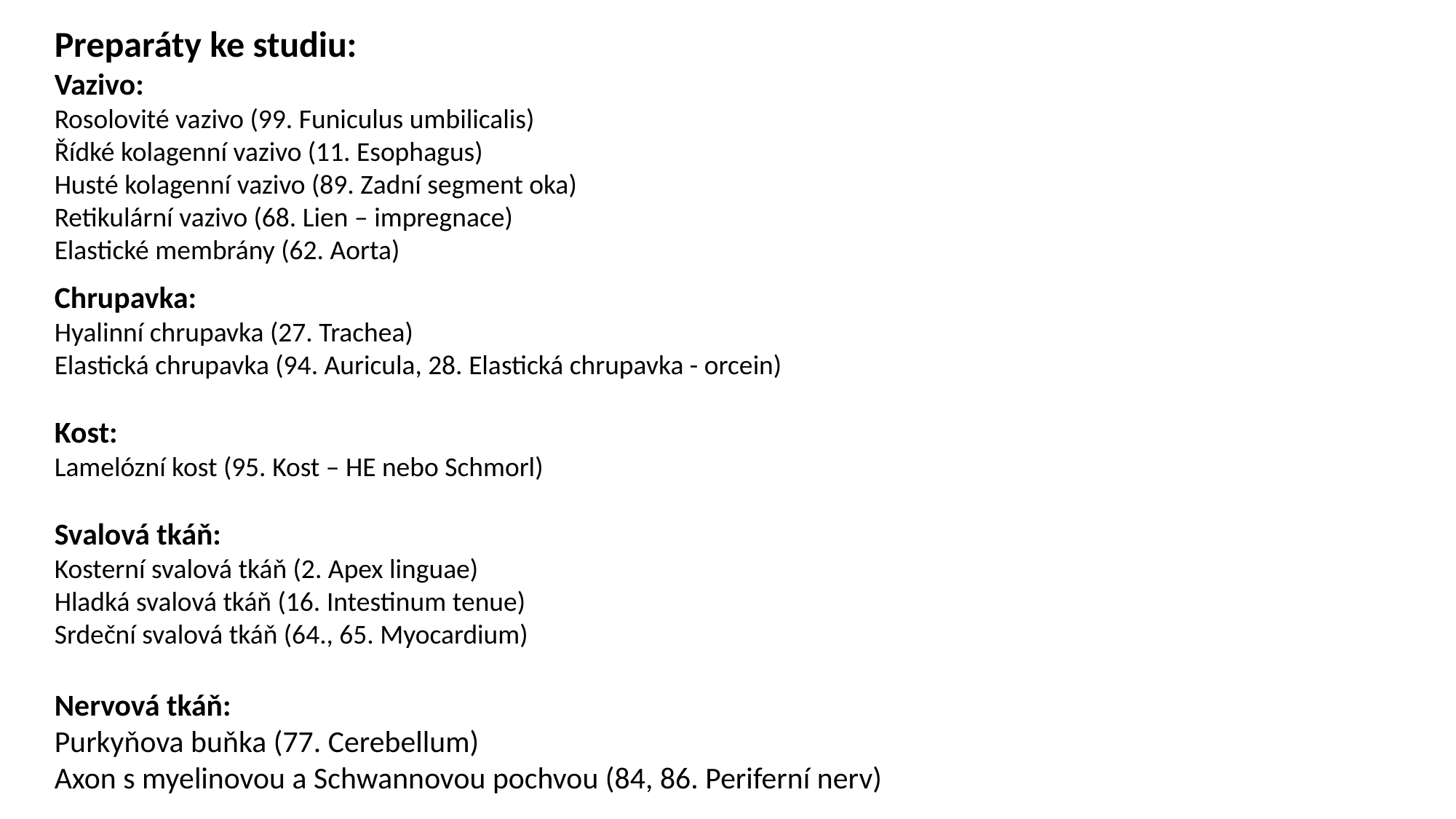

Preparáty ke studiu:
Vazivo:
Rosolovité vazivo (99. Funiculus umbilicalis)
Řídké kolagenní vazivo (11. Esophagus)
Husté kolagenní vazivo (89. Zadní segment oka)
Retikulární vazivo (68. Lien – impregnace)
Elastické membrány (62. Aorta)
Chrupavka:
Hyalinní chrupavka (27. Trachea)
Elastická chrupavka (94. Auricula, 28. Elastická chrupavka - orcein)

Kost:
Lamelózní kost (95. Kost – HE nebo Schmorl)

Svalová tkáň:
Kosterní svalová tkáň (2. Apex linguae)
Hladká svalová tkáň (16. Intestinum tenue)
Srdeční svalová tkáň (64., 65. Myocardium)

Nervová tkáň:
Purkyňova buňka (77. Cerebellum)
Axon s myelinovou a Schwannovou pochvou (84, 86. Periferní nerv)